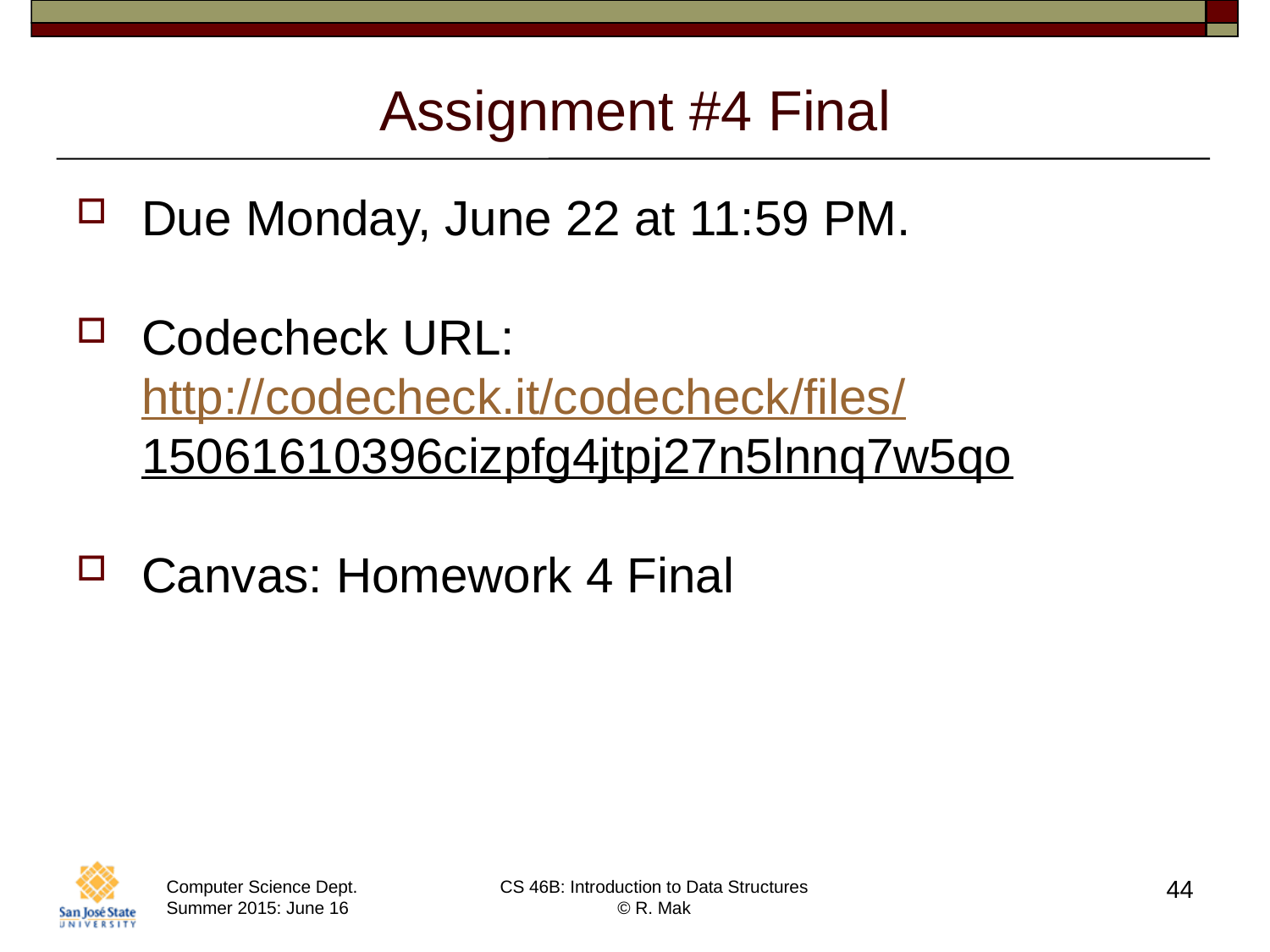

# Assignment #4 Final
Due Monday, June 22 at 11:59 PM.

Codecheck URL: http://codecheck.it/codecheck/files/15061610396cizpfg4jtpj27n5lnnq7w5qo

Canvas: Homework 4 Final
44